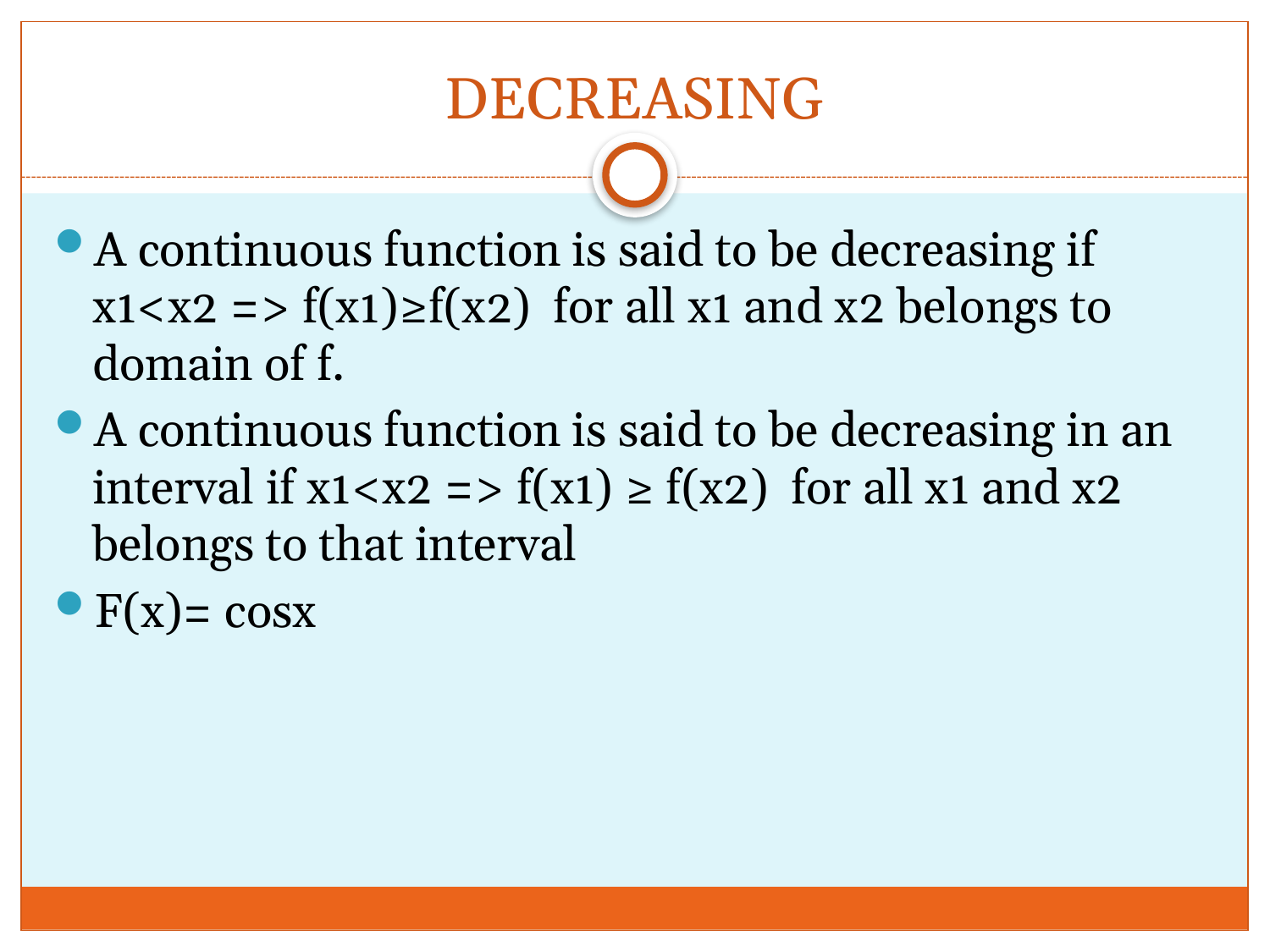

# DECREASING
A continuous function is said to be decreasing if x1<x2 => f(x1)≥f(x2)  for all x1 and x2 belongs to domain of f.
A continuous function is said to be decreasing in an interval if x1<x2 => f(x1) ≥ f(x2)  for all x1 and x2 belongs to that interval
F(x)= cosx